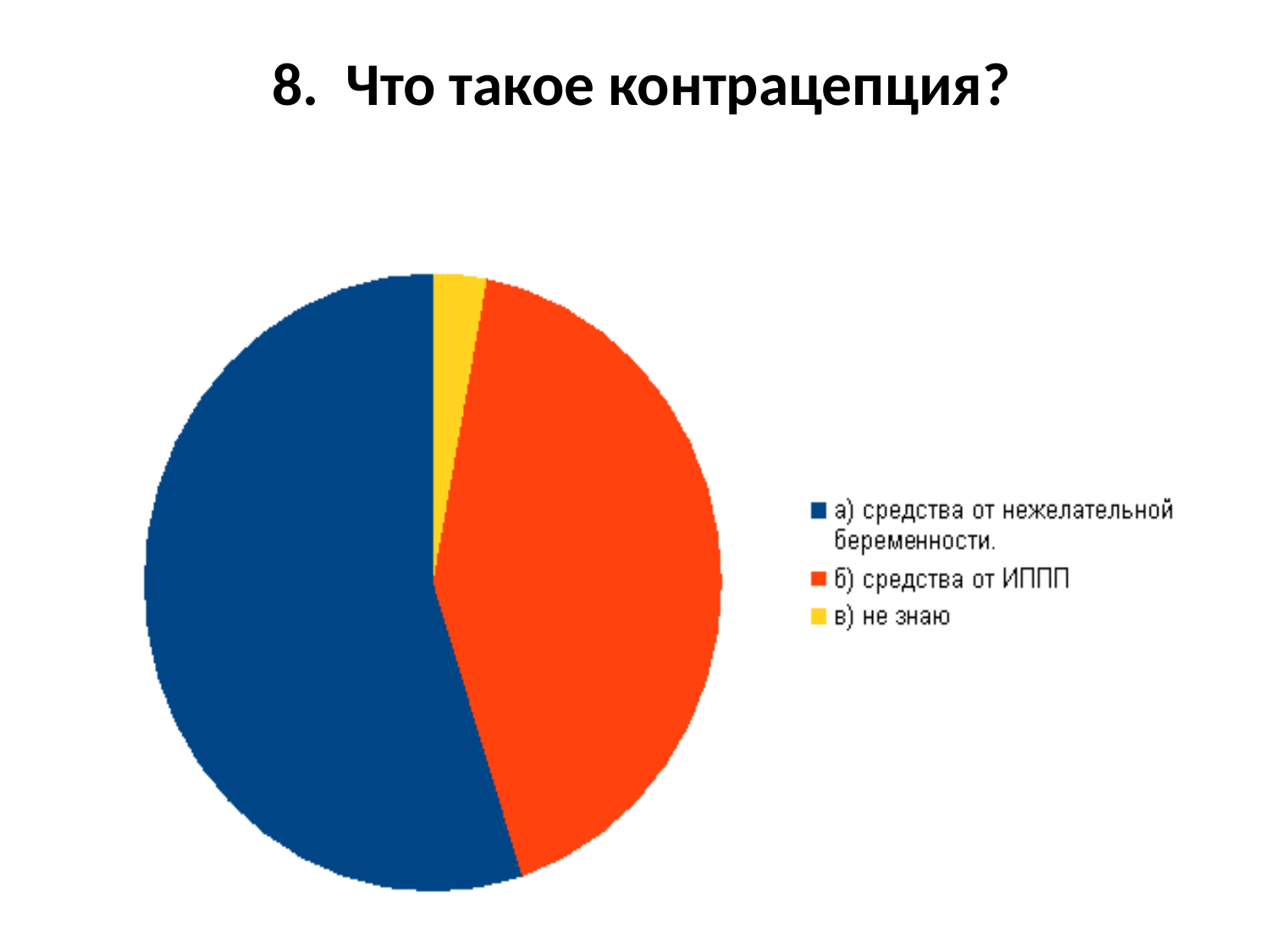

# 8.  Что такое контрацепция?

### Chart

| Category |
|---|